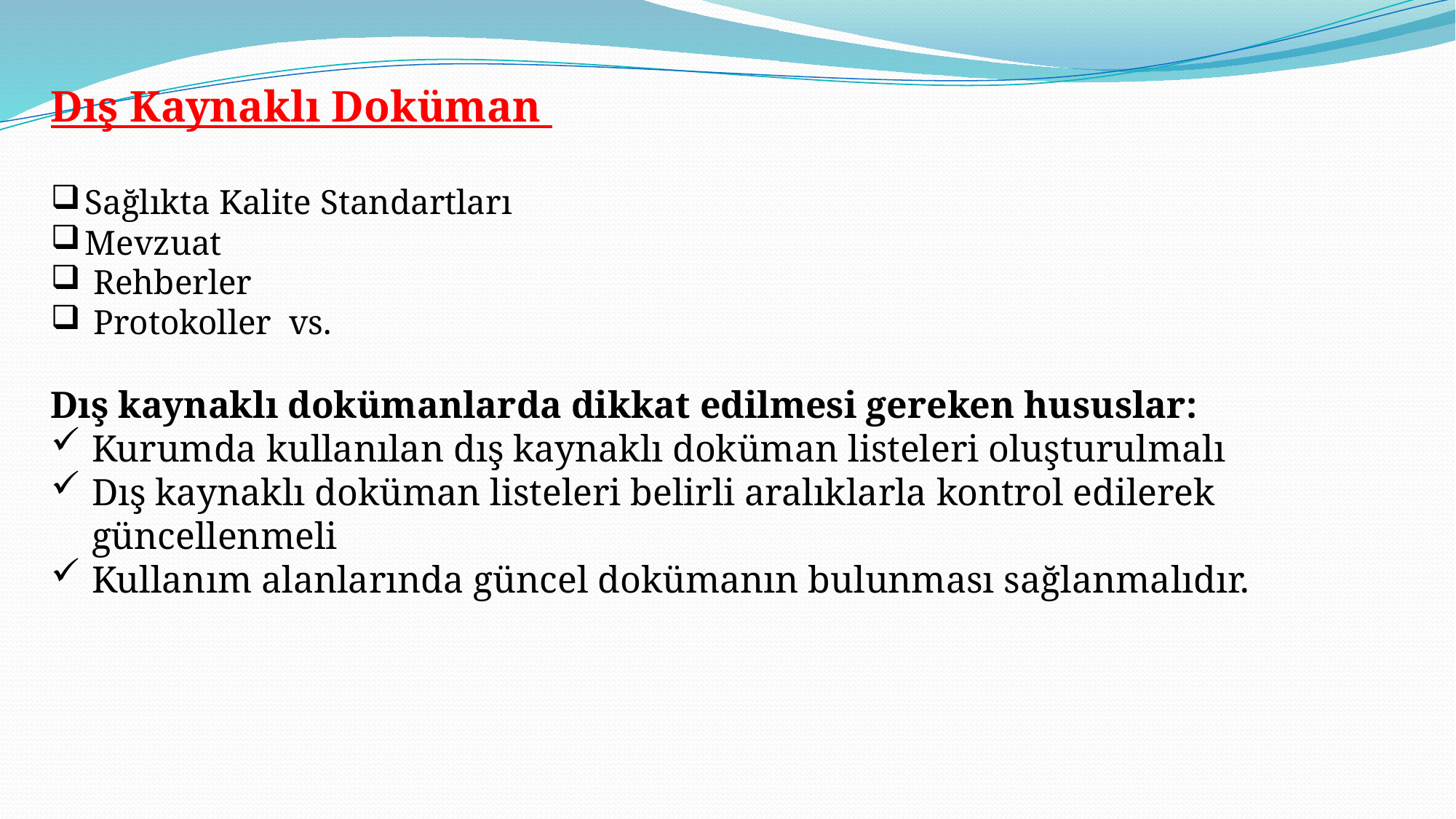

Dış Kaynaklı Doküman

Sağlıkta Kalite Standartları
Mevzuat
 Rehberler
 Protokoller  vs.

Dış kaynaklı dokümanlarda dikkat edilmesi gereken hususlar:
Kurumda kullanılan dış kaynaklı doküman listeleri oluşturulmalı
Dış kaynaklı doküman listeleri belirli aralıklarla kontrol edilerek güncellenmeli
Kullanım alanlarında güncel dokümanın bulunması sağlanmalıdır.